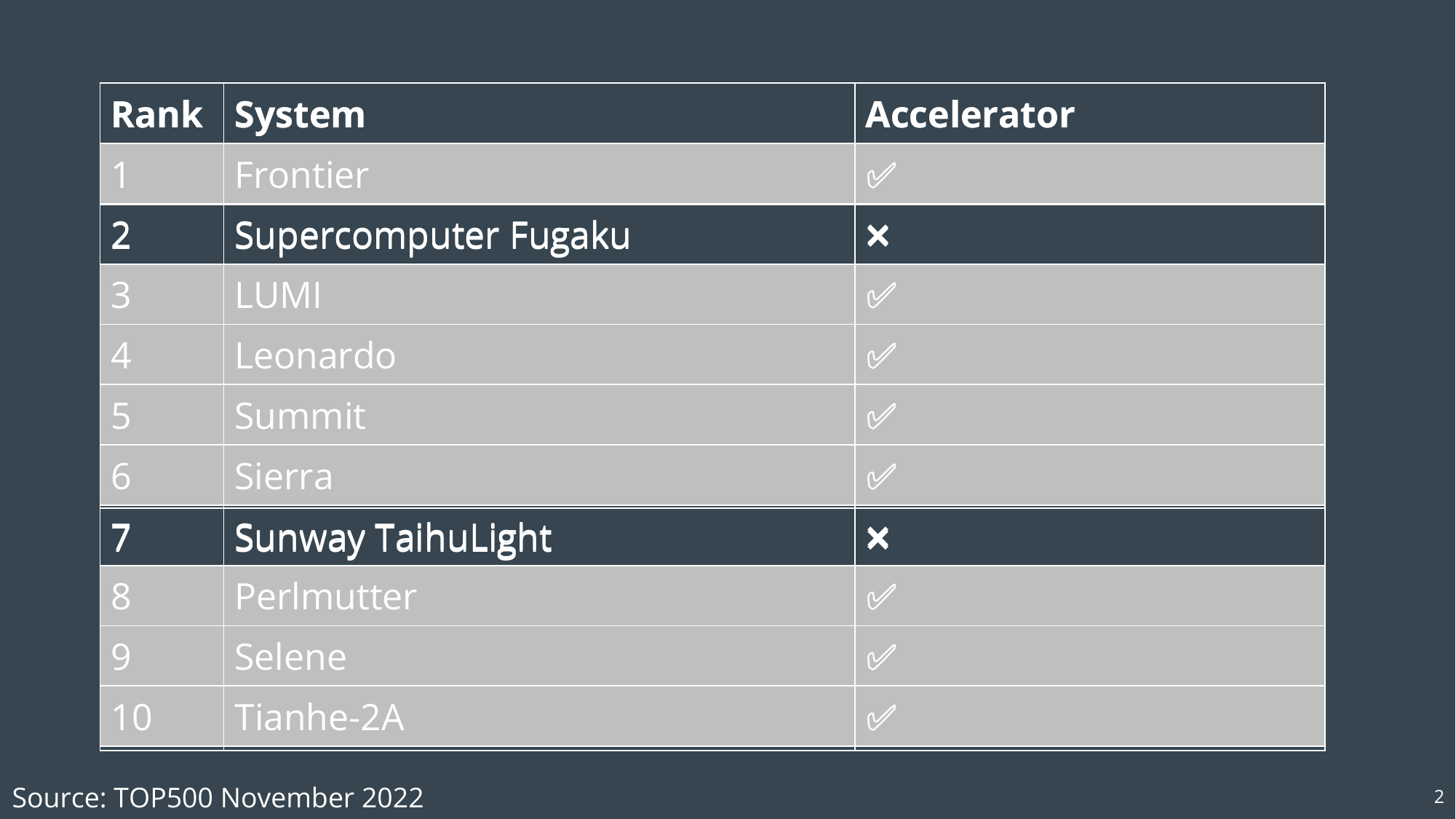

| Rank | System | Accelerator |
| --- | --- | --- |
| 1 | Frontier | ✅ |
| 2 | Supercomputer Fugaku | ❌ |
| 3 | LUMI | ✅ |
| 4 | Leonardo | ✅ |
| 5 | Summit | ✅ |
| 6 | Sierra | ✅ |
| 7 | Sunway TaihuLight | ❌ |
| 8 | Perlmutter | ✅ |
| 9 | Selene | ✅ |
| 10 | Tianhe-2A | ✅ |
| Rank | System | Accelerator |
| --- | --- | --- |
| 1 | Frontier | ✅ |
| 2 | Supercomputer Fugaku | ❌ |
| 3 | LUMI | ✅ |
| 4 | Leonardo | ✅ |
| 5 | Summit | ✅ |
| 6 | Sierra | ✅ |
| 7 | Sunway TaihuLight | ❌ |
| 8 | Perlmutter | ✅ |
| 9 | Selene | ✅ |
| 10 | Tianhe-2A | ✅ |
Source: TOP500 November 2022
2